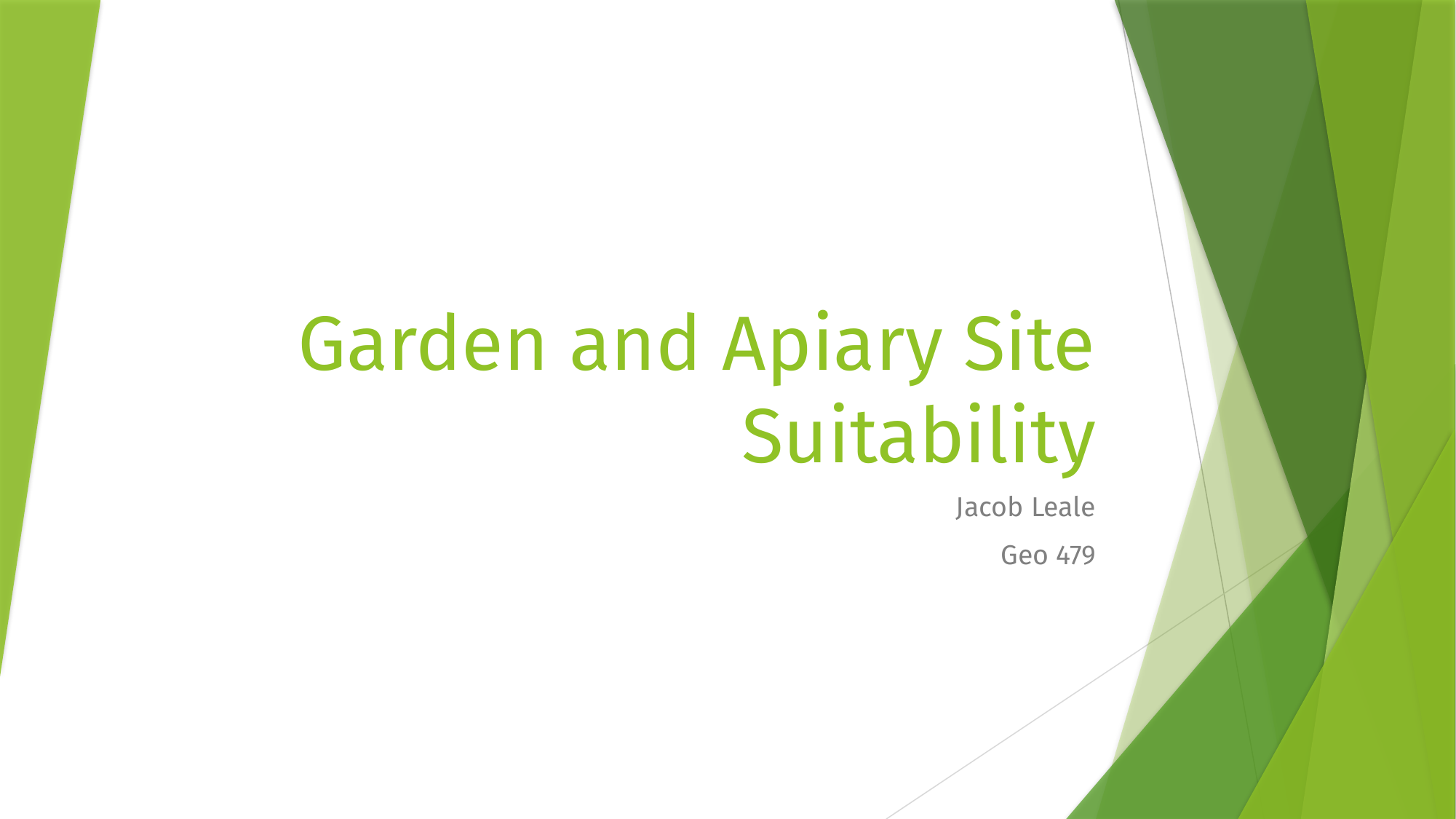

# Garden and Apiary Site Suitability
Jacob Leale
Geo 479